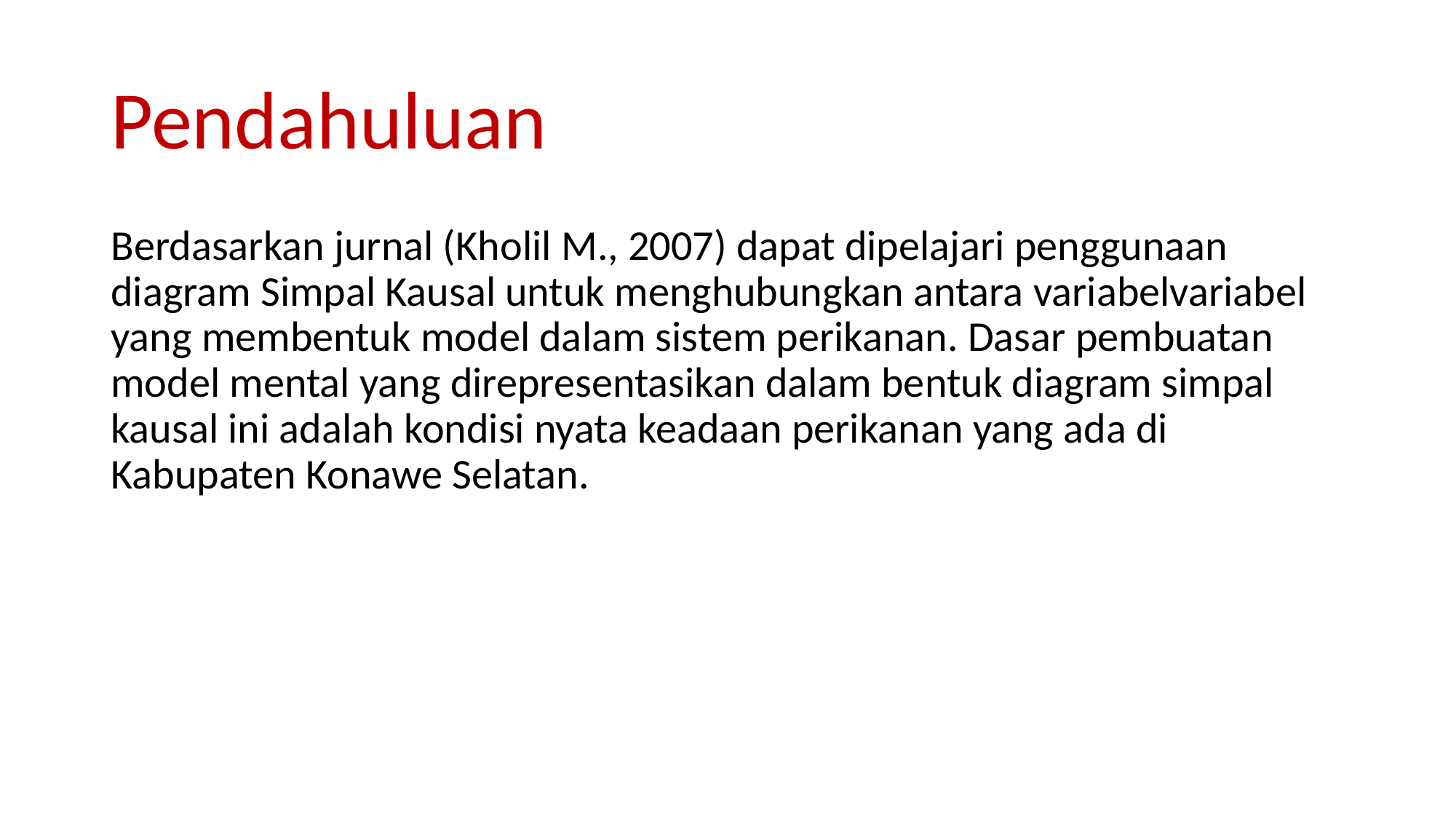

# Pendahuluan
Berdasarkan jurnal (Kholil M., 2007) dapat dipelajari penggunaan diagram Simpal Kausal untuk menghubungkan antara variabelvariabel yang membentuk model dalam sistem perikanan. Dasar pembuatan model mental yang direpresentasikan dalam bentuk diagram simpal kausal ini adalah kondisi nyata keadaan perikanan yang ada di Kabupaten Konawe Selatan.